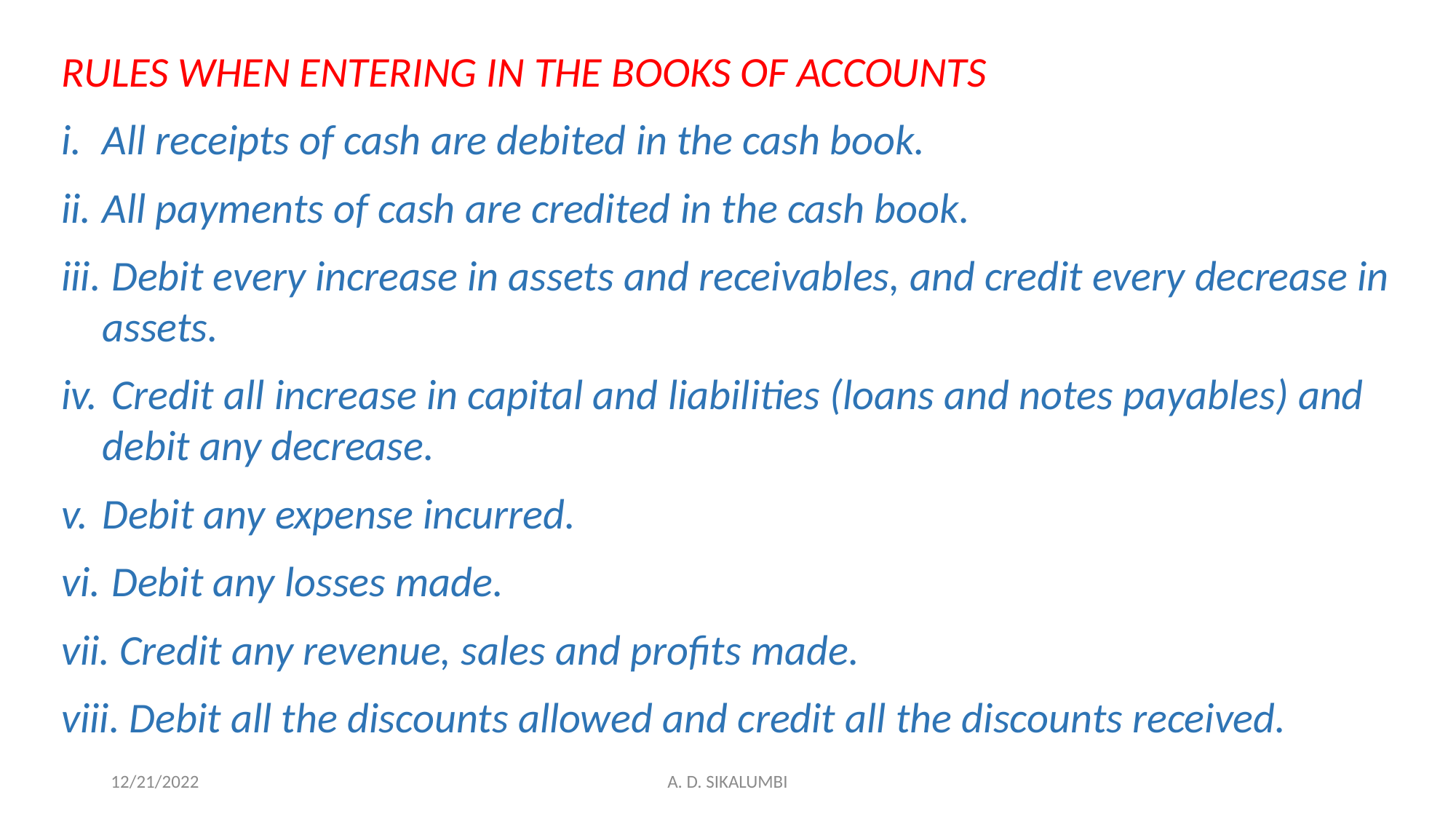

RULES WHEN ENTERING IN THE BOOKS OF ACCOUNTS
All receipts of cash are debited in the cash book.
All payments of cash are credited in the cash book.
 Debit every increase in assets and receivables, and credit every decrease in assets.
 Credit all increase in capital and liabilities (loans and notes payables) and debit any decrease.
Debit any expense incurred.
 Debit any losses made.
 Credit any revenue, sales and profits made.
 Debit all the discounts allowed and credit all the discounts received.
12/21/2022
A. D. SIKALUMBI